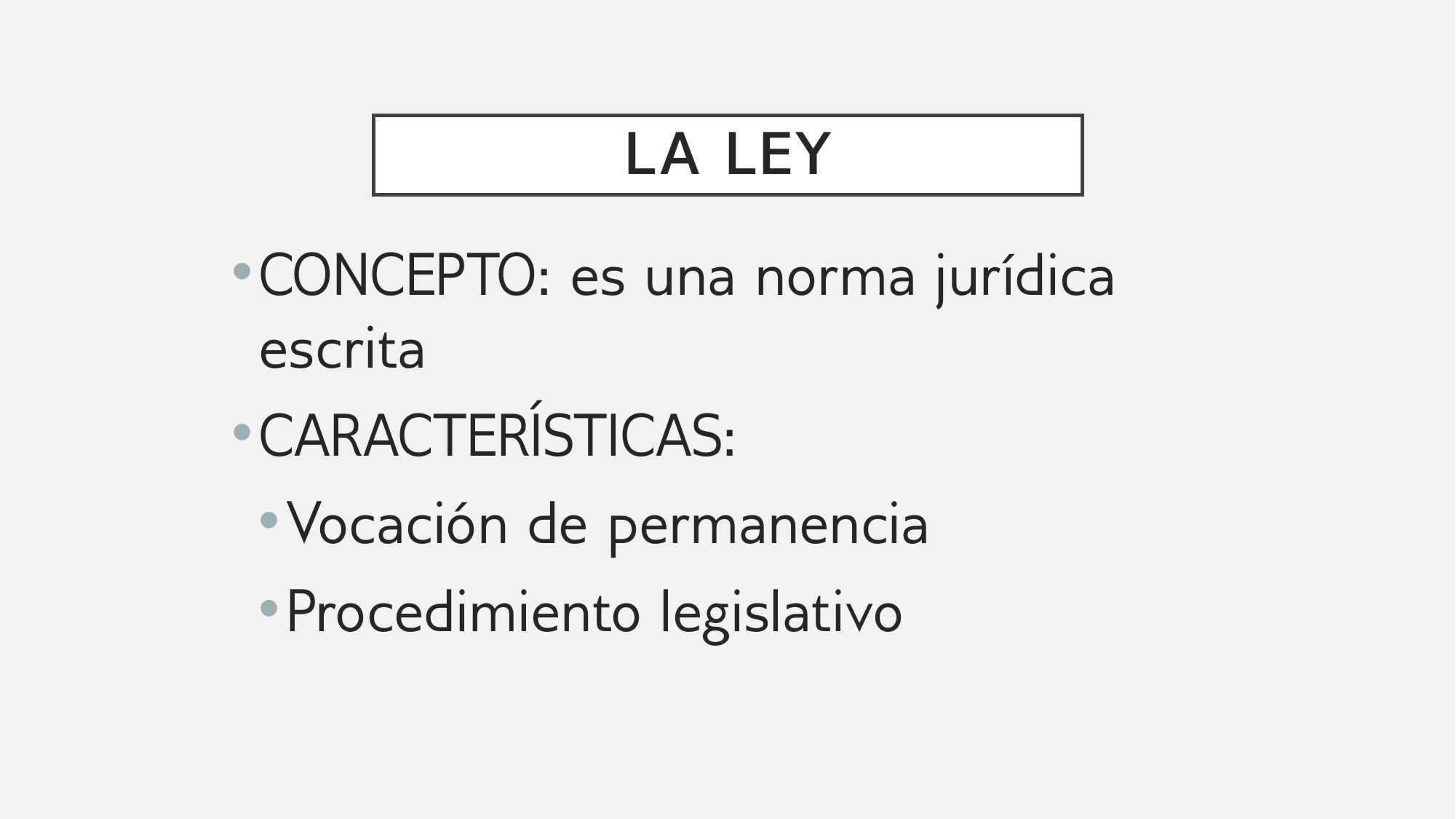

# LA LEY
CONCEPTO: es una norma jurídica escrita
CARACTERÍSTICAS:
Vocación de permanencia
Procedimiento legislativo